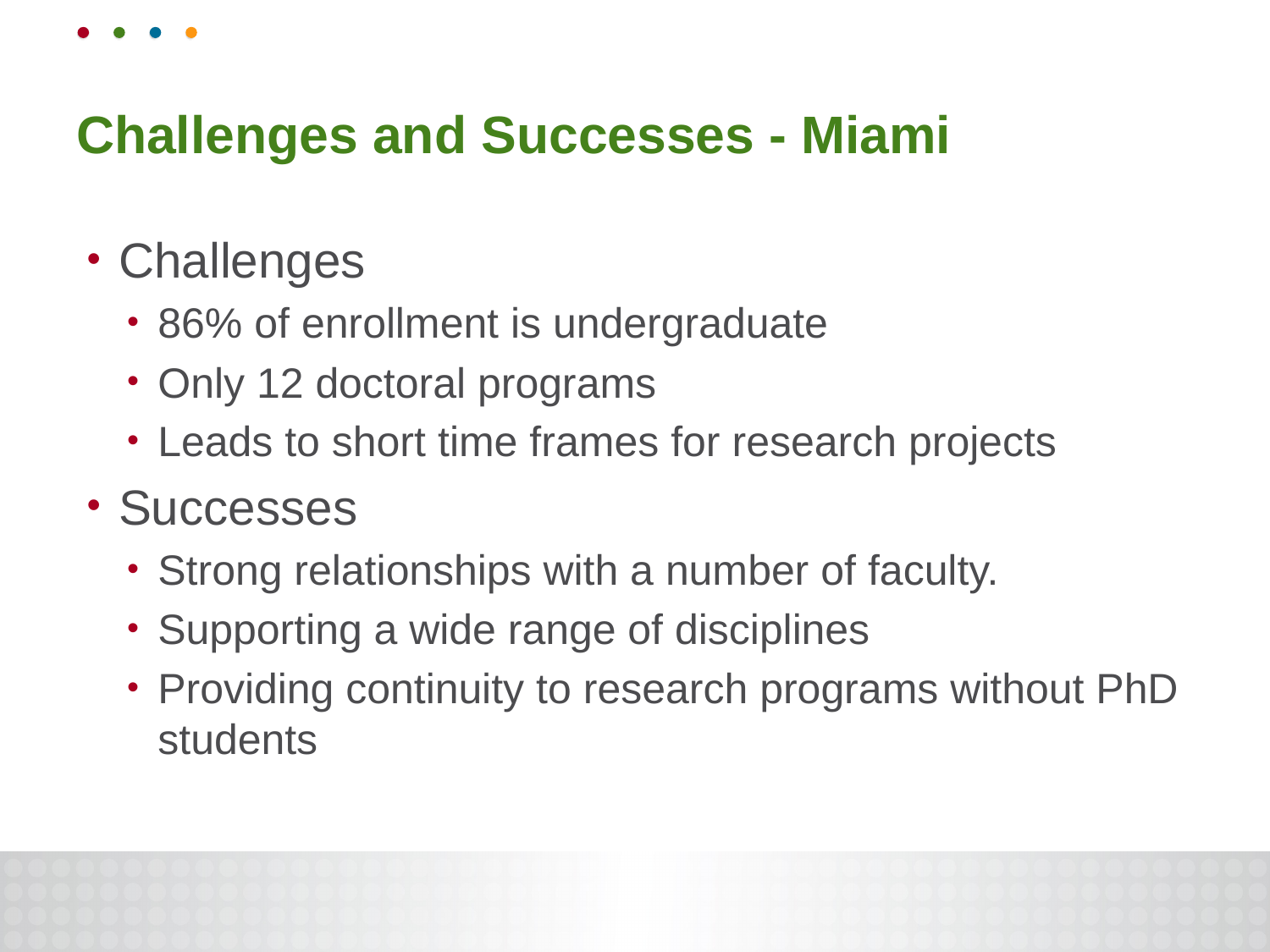

# Challenges and Successes - Miami
Challenges
86% of enrollment is undergraduate
Only 12 doctoral programs
Leads to short time frames for research projects
Successes
Strong relationships with a number of faculty.
Supporting a wide range of disciplines
Providing continuity to research programs without PhD students